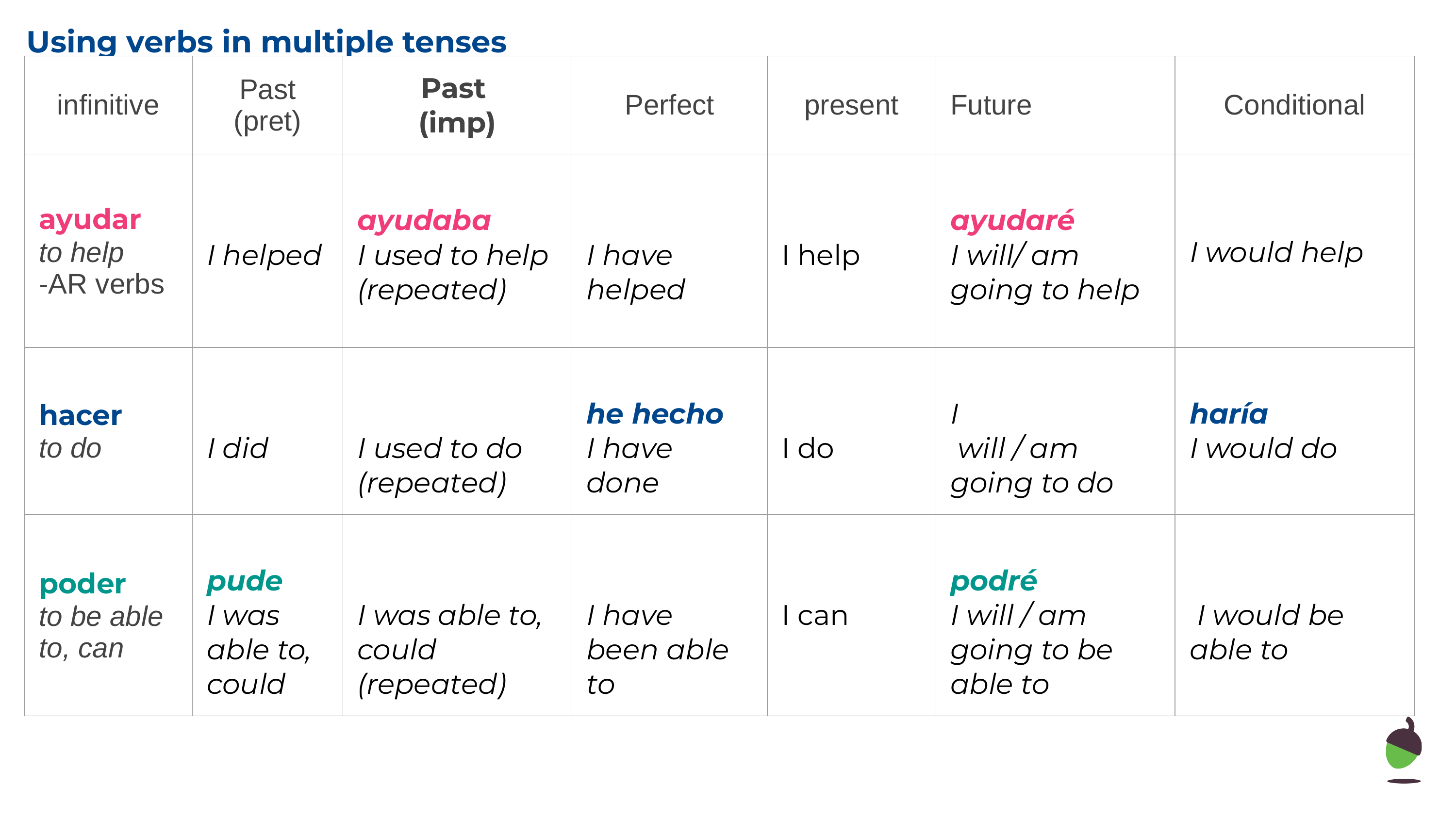

# Using verbs in multiple tenses
| infinitive | Past (pret) | Past (imp) | Perfect | present | Future | Conditional |
| --- | --- | --- | --- | --- | --- | --- |
| ayudar to help -AR verbs | I helped | ayudaba I used to help (repeated) | I have helped | I help | ayudaré I will/ am going to help | I would help |
| hacer to do | I did | I used to do (repeated) | he hecho I have done | I do | I will / am going to do | haría I would do |
| poder to be able to, can | pude I was able to, could | I was able to, could (repeated) | I have been able to | I can | podré I will / am going to be able to | I would be able to |